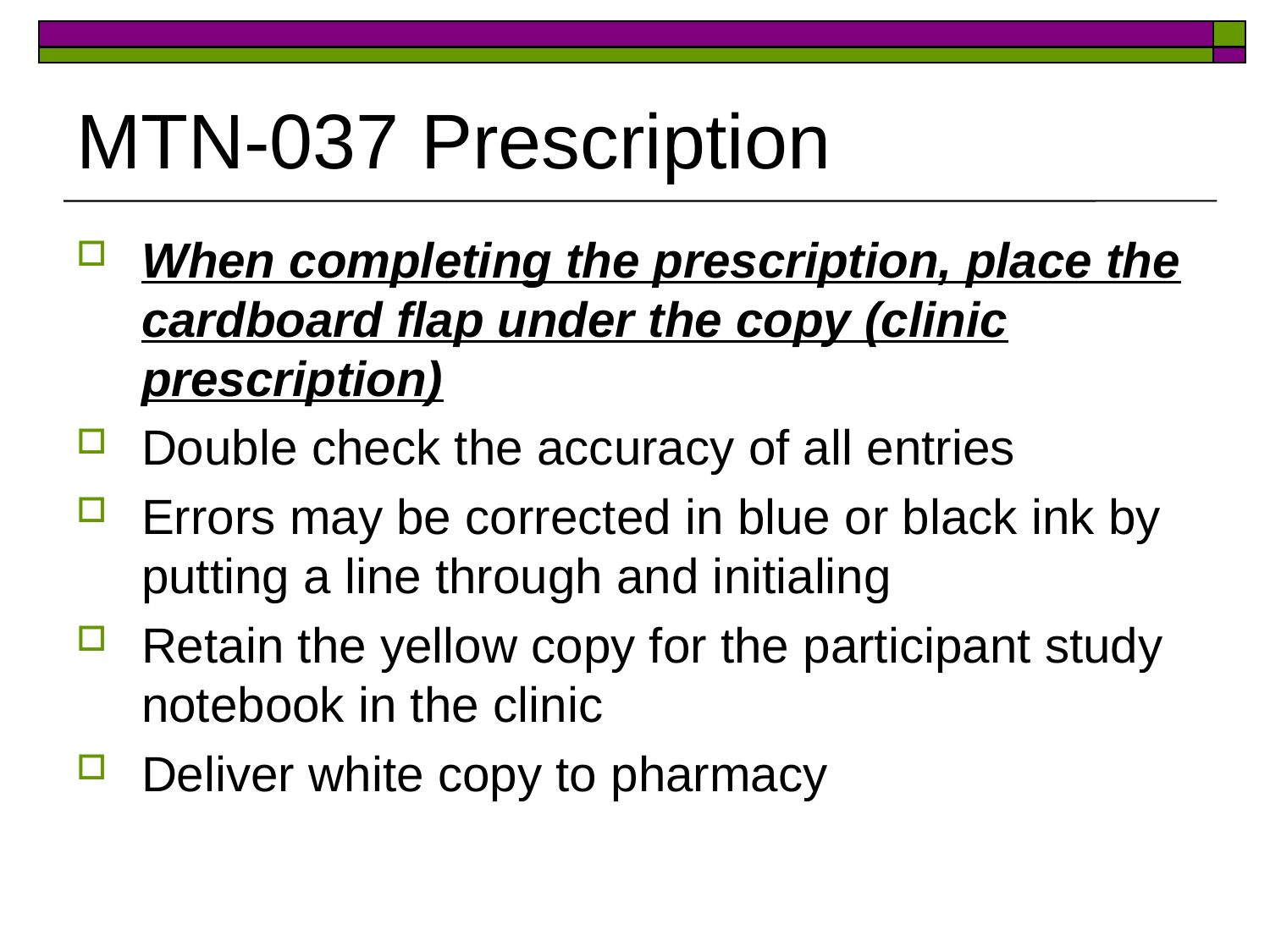

# MTN-037 Prescription
When completing the prescription, place the cardboard flap under the copy (clinic prescription)
Double check the accuracy of all entries
Errors may be corrected in blue or black ink by putting a line through and initialing
Retain the yellow copy for the participant study notebook in the clinic
Deliver white copy to pharmacy